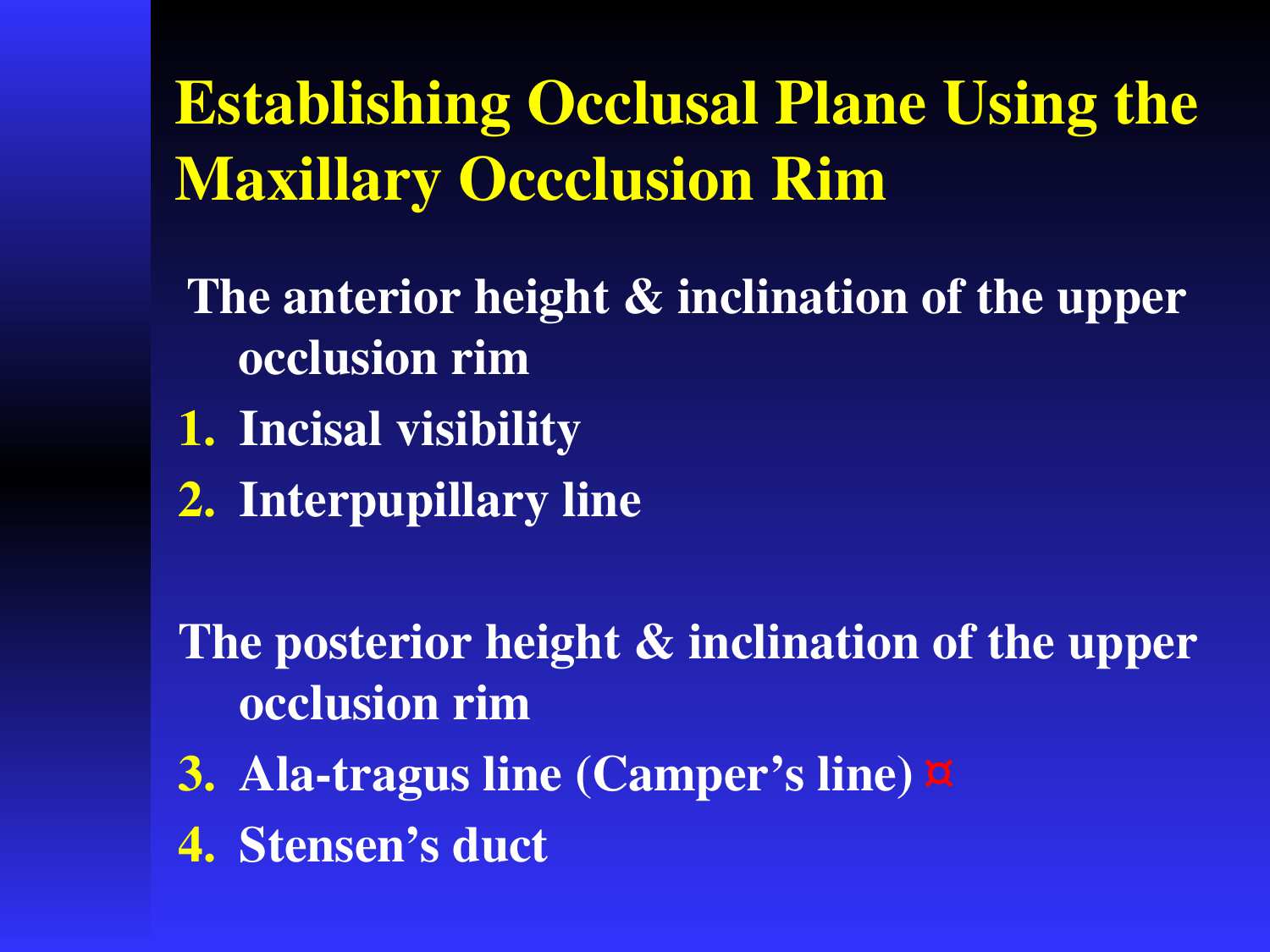

# Establishing Occlusal Plane Using the Maxillary Occclusion Rim
The anterior height & inclination of the upper occlusion rim
Incisal visibility
Interpupillary line

The posterior height & inclination of the upper occlusion rim
Ala-tragus line (Camper’s line) ¤
Stensen’s duct